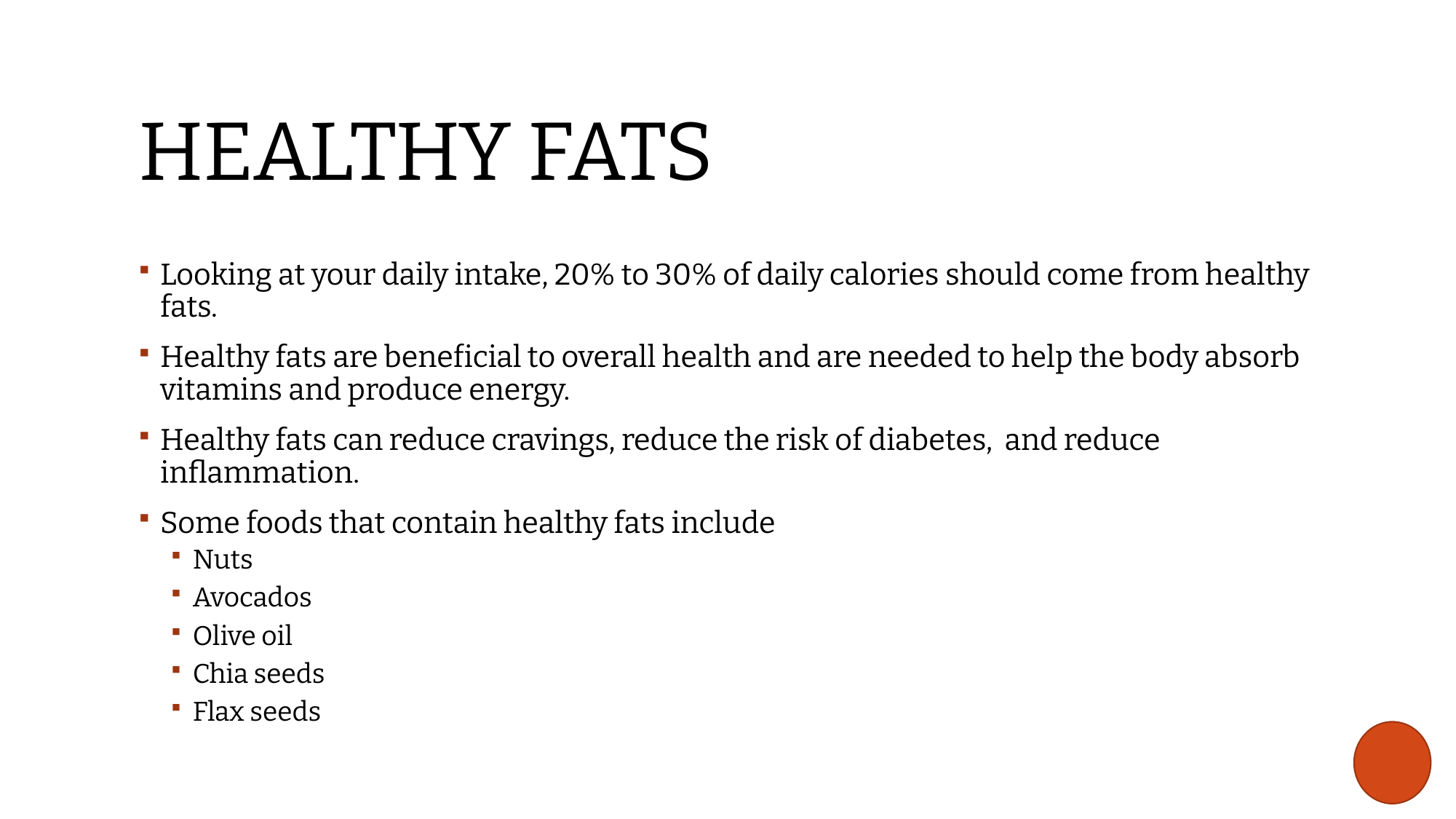

# Healthy fats
Looking at your daily intake, 20% to 30% of daily calories should come from healthy fats.
Healthy fats are beneficial to overall health and are needed to help the body absorb vitamins and produce energy.
Healthy fats can reduce cravings, reduce the risk of diabetes,  and reduce inflammation.
Some foods that contain healthy fats include
Nuts
Avocados
Olive oil
Chia seeds
Flax seeds